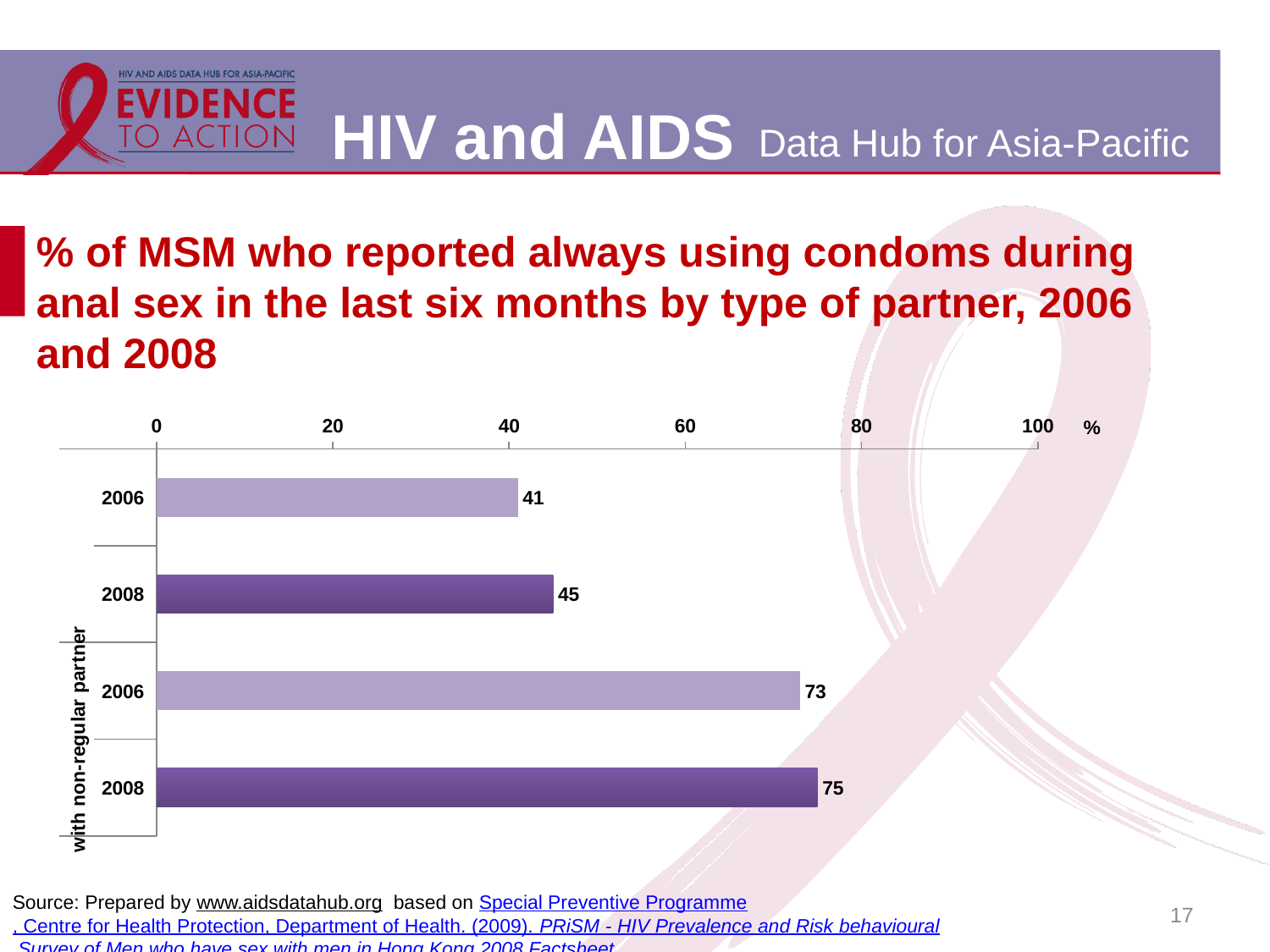

# % of MSM who reported always using condoms during anal sex in the last six months by type of partner, 2006 and 2008

### Chart

| Category |  |
|---|---|
| 2006 | 41.0 |
| 2008 | 45.0 |
| 2006 | 73.0 |
| 2008 | 75.0 |
17
Source: Prepared by www.aidsdatahub.org  based on Special Preventive Programme, Centre for Health Protection, Department of Health. (2009). PRiSM - HIV Prevalence and Risk behavioural Survey of Men who have sex with men in Hong Kong 2008 Factsheet.